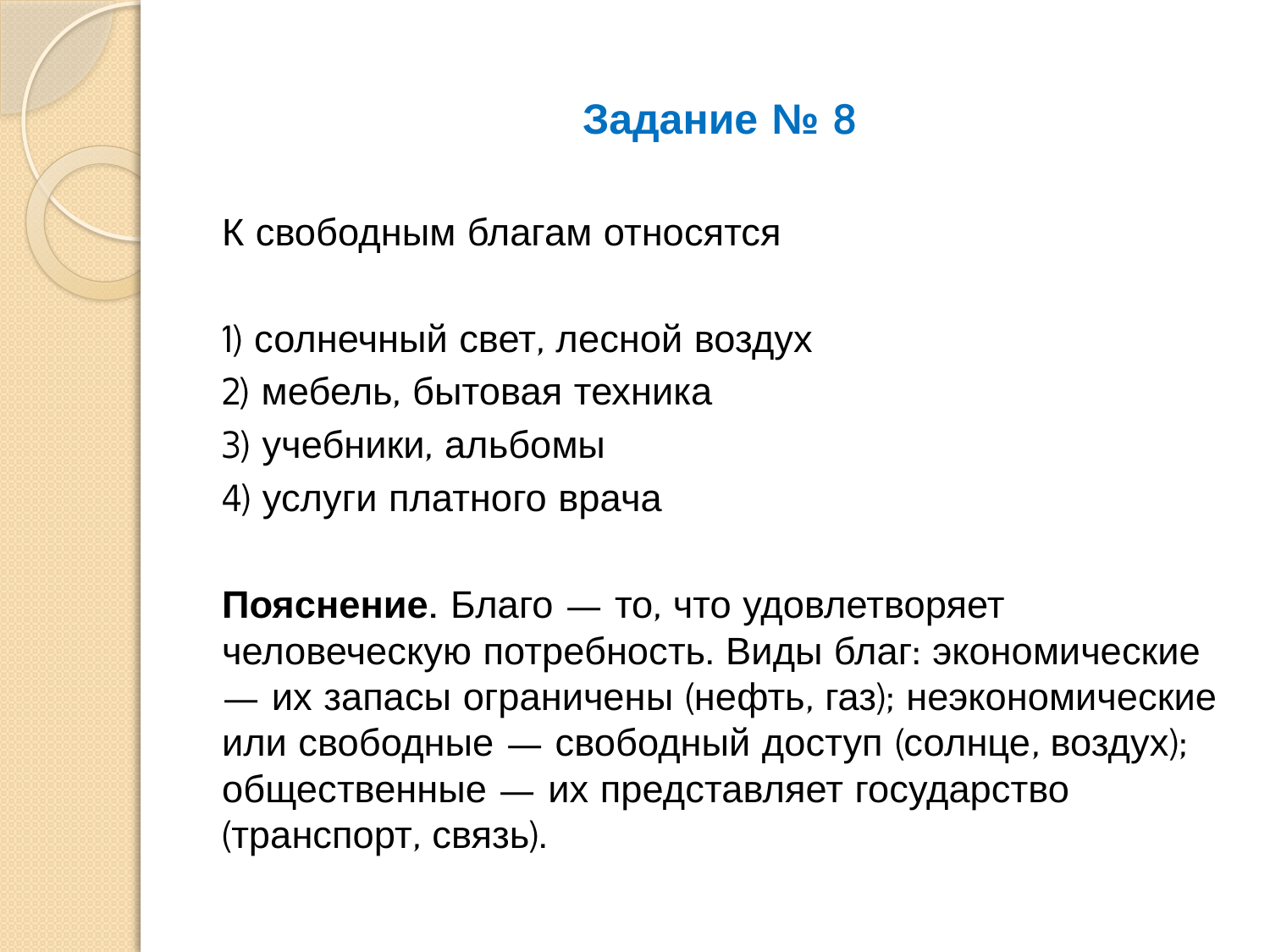

# Задание № 8
К свободным благам относятся

1) солнечный свет, лесной воздух
2) мебель, бытовая техника
3) учебники, альбомы
4) услуги платного врача

Пояснение. Благо — то, что удовлетворяет человеческую потребность. Виды благ: экономические — их запасы ограничены (нефть, газ); неэкономические или свободные — свободный доступ (солнце, воздух); общественные — их представляет государство (транспорт, связь).